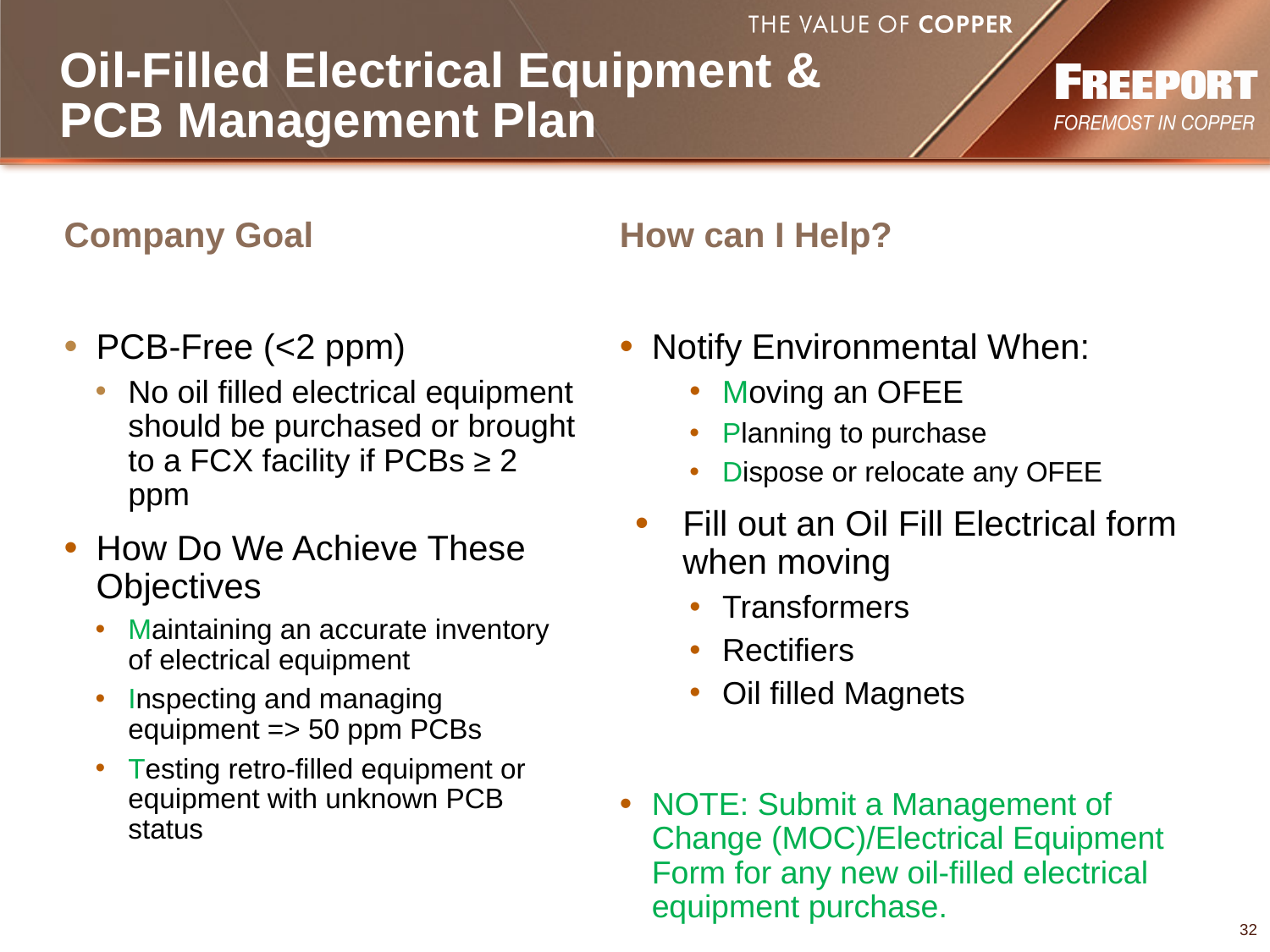

# Oil-Filled Electrical Equipment & PCB Management Plan
Company Goal

PCB-Free (<2 ppm)
No oil filled electrical equipment should be purchased or brought to a FCX facility if PCBs ≥ 2 ppm
How Do We Achieve These Objectives
Maintaining an accurate inventory of electrical equipment
Inspecting and managing equipment => 50 ppm PCBs
Testing retro-filled equipment or equipment with unknown PCB status

How can I Help?

Notify Environmental When:
Moving an OFEE
Planning to purchase
Dispose or relocate any OFEE
Fill out an Oil Fill Electrical form when moving
Transformers
Rectifiers
Oil filled Magnets

NOTE: Submit a Management of Change (MOC)/Electrical Equipment Form for any new oil-filled electrical equipment purchase.

32